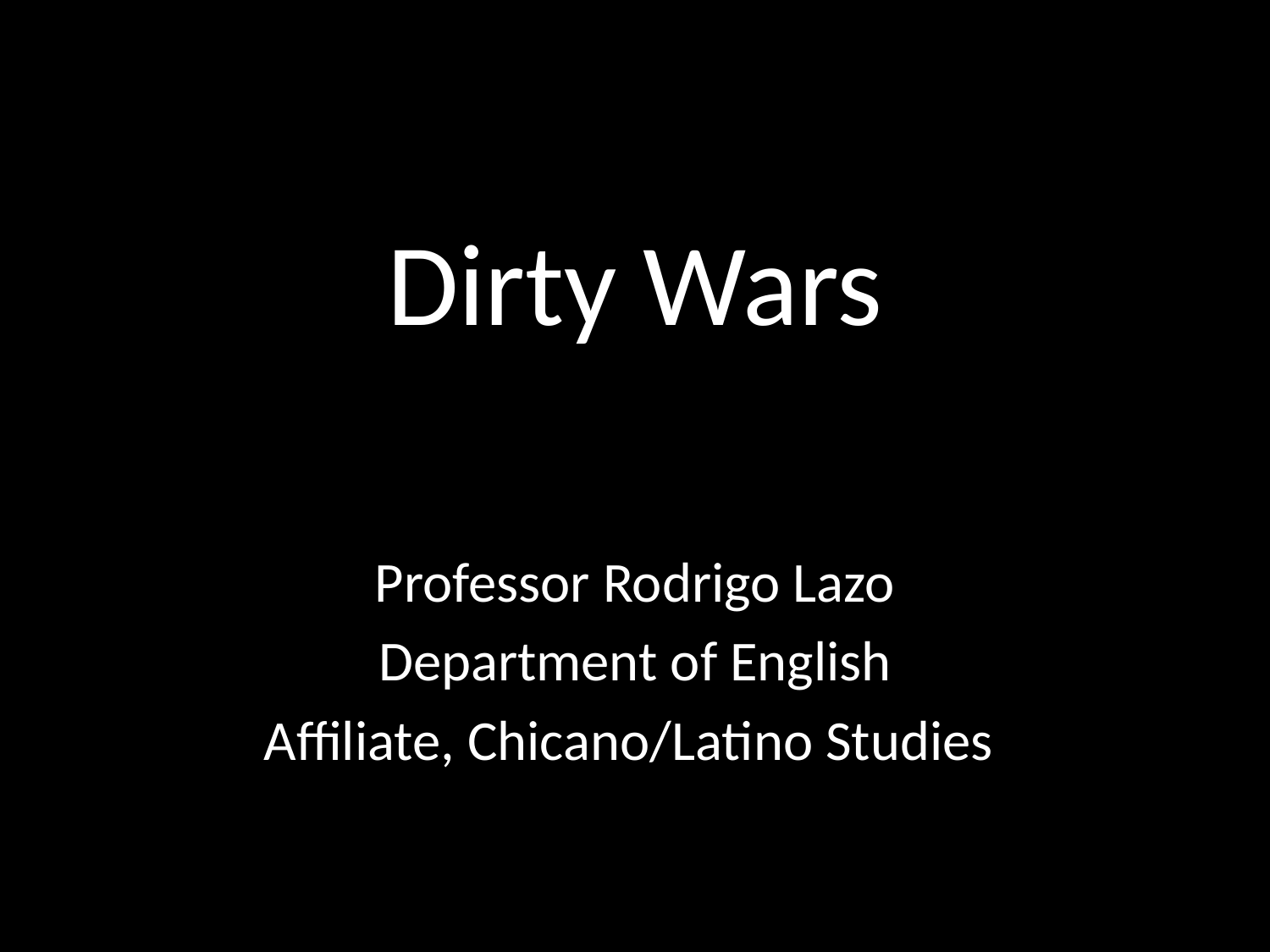

# Dirty Wars
Professor Rodrigo Lazo
Department of English
Affiliate, Chicano/Latino Studies